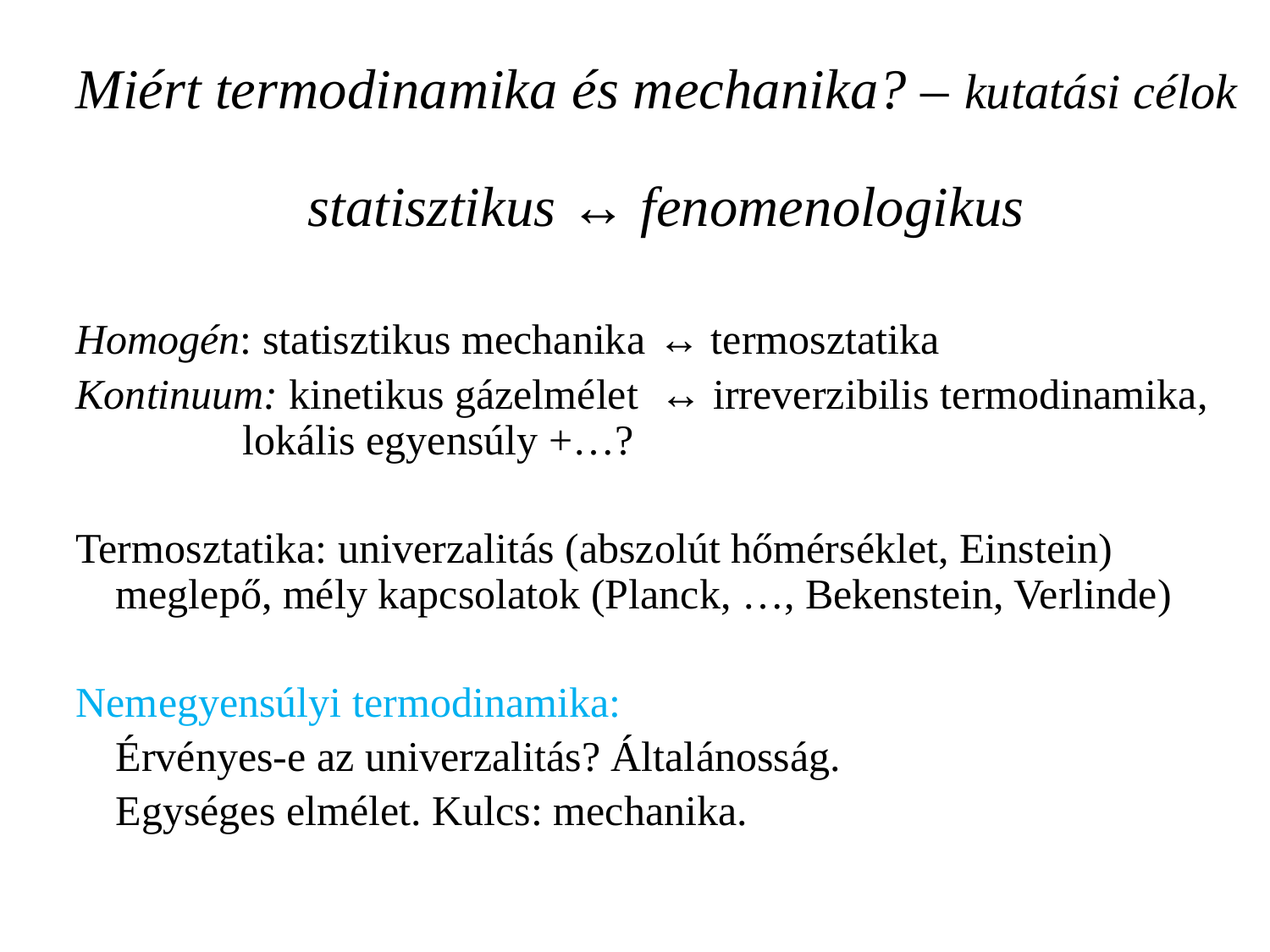

Miért termodinamika és mechanika? – kutatási célok

statisztikus ↔ fenomenologikus

Homogén: statisztikus mechanika ↔ termosztatika
Kontinuum: kinetikus gázelmélet  ↔ irreverzibilis termodinamika, 	lokális egyensúly +…?

Termosztatika: univerzalitás (abszolút hőmérséklet, Einstein) meglepő, mély kapcsolatok (Planck, …, Bekenstein, Verlinde)

Nemegyensúlyi termodinamika:
	Érvényes-e az univerzalitás? Általánosság.
	Egységes elmélet. Kulcs: mechanika.